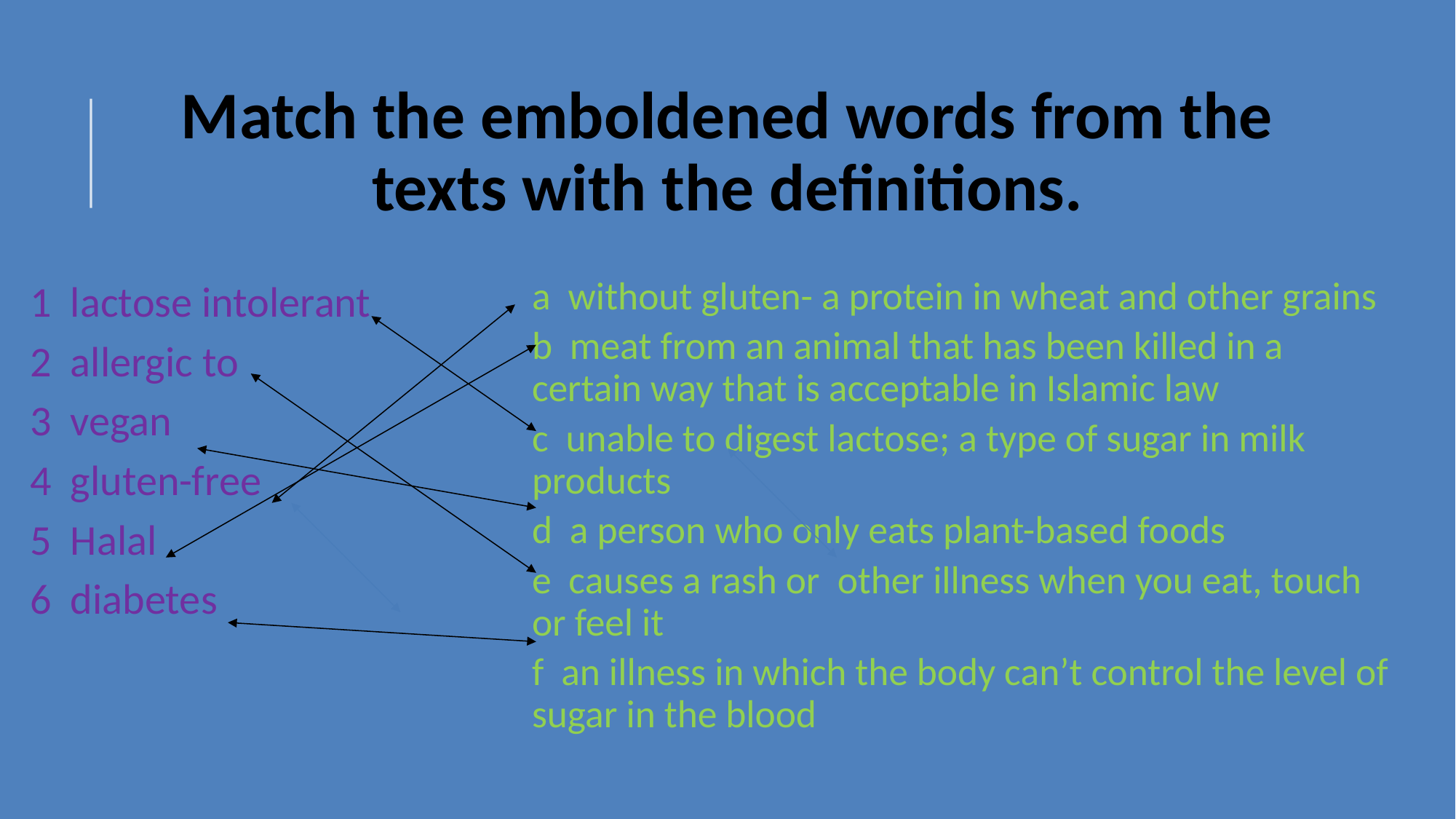

# Match the emboldened words from the texts with the definitions.
1  lactose intolerant
2  allergic to
3  vegan
4  gluten-free
5  Halal
6  diabetes
a  without gluten- a protein in wheat and other grains
b  meat from an animal that has been killed in a certain way that is acceptable in Islamic law
c  unable to digest lactose; a type of sugar in milk products
d  a person who only eats plant-based foods
e  causes a rash or  other illness when you eat, touch or feel it
f  an illness in which the body can’t control the level of sugar in the blood